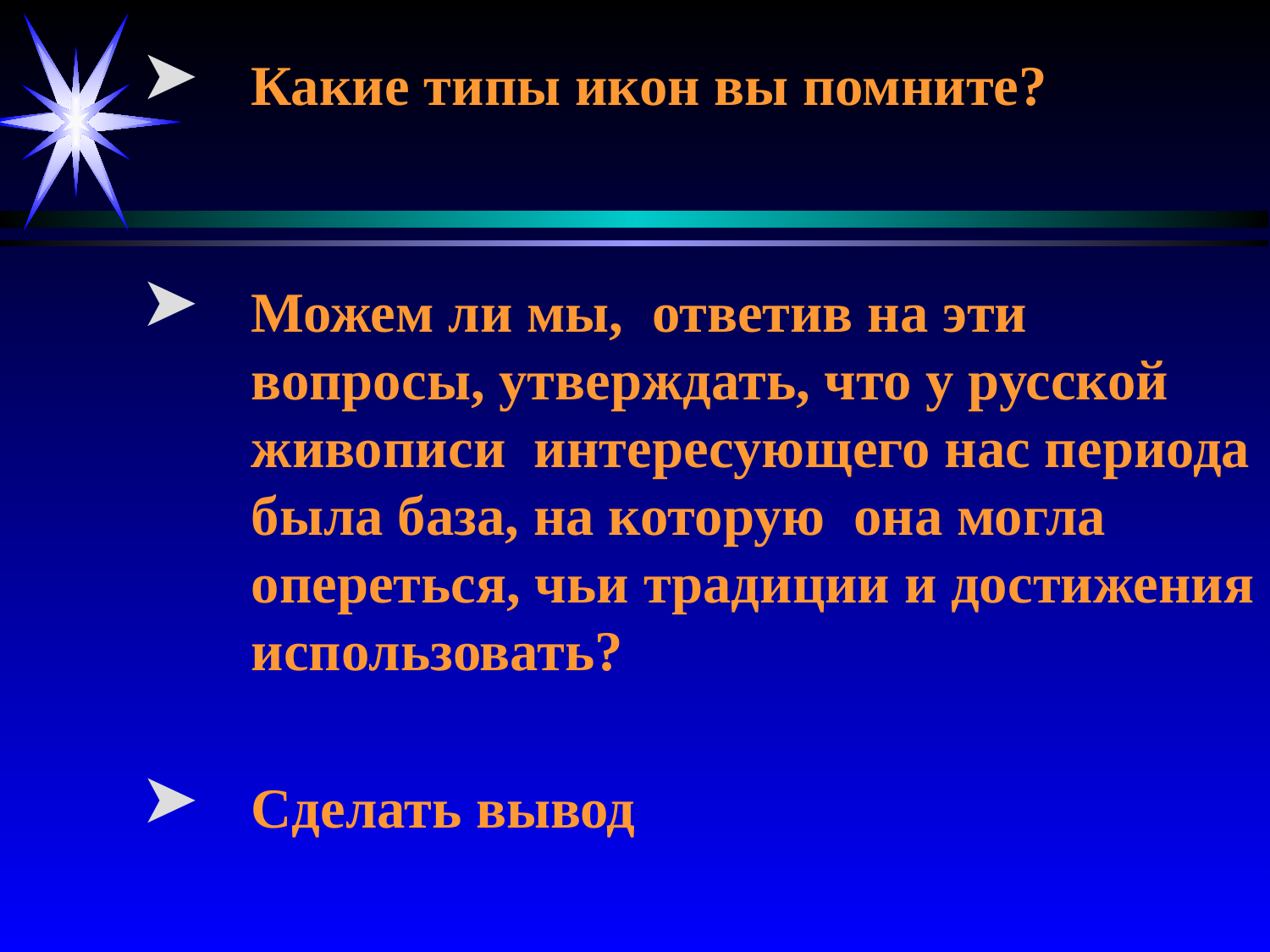

Какие типы икон вы помните?

Можем ли мы,  ответив на эти вопросы, утверждать, что у русской живописи  интересующего нас периода была база, на которую  она могла опереться, чьи традиции и достижения использовать?

Сделать вывод